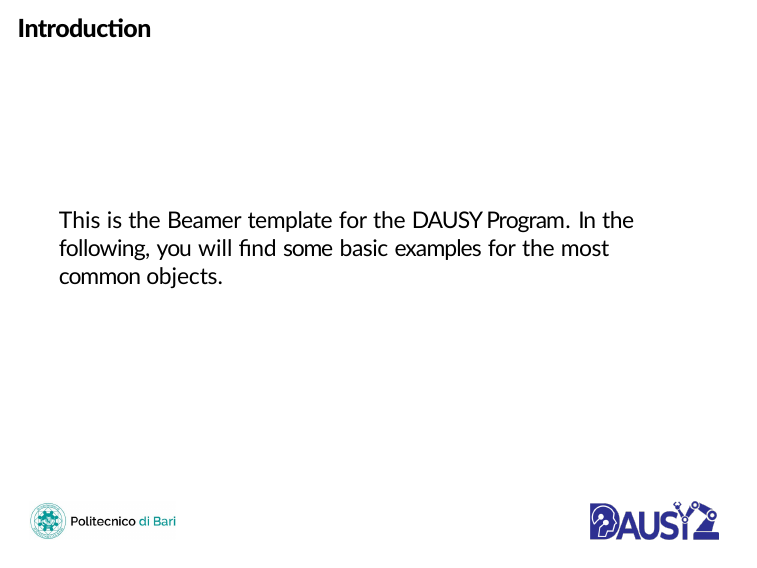

# Introduction
This is the Beamer template for the DAUSY Program. In the following, you will find some basic examples for the most common objects.